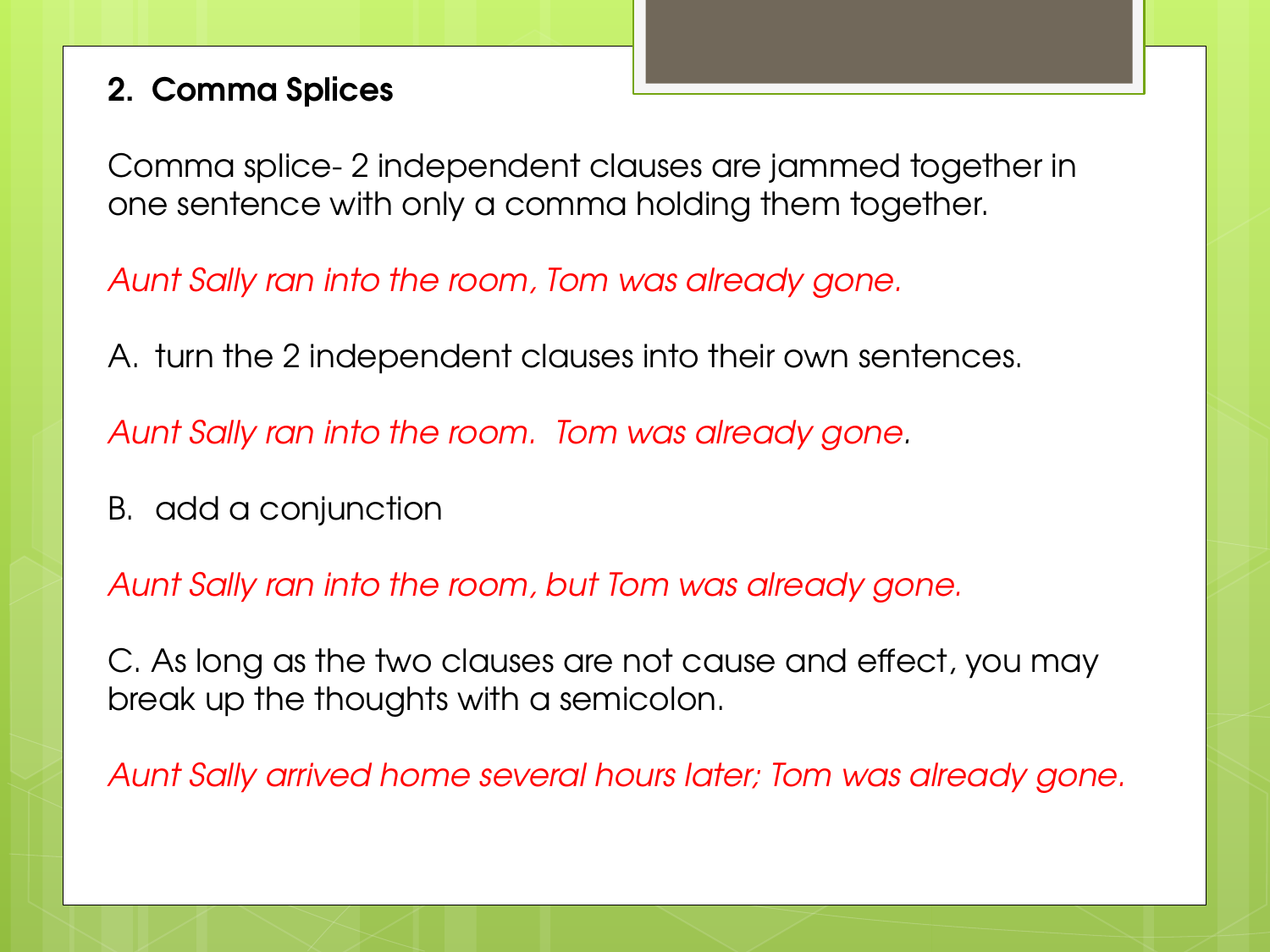

2.  Comma Splices

Comma splice- 2 independent clauses are jammed together in one sentence with only a comma holding them together.

Aunt Sally ran into the room, Tom was already gone.

turn the 2 independent clauses into their own sentences.

Aunt Sally ran into the room.  Tom was already gone.

add a conjunction

Aunt Sally ran into the room, but Tom was already gone.

C. As long as the two clauses are not cause and effect, you may break up the thoughts with a semicolon.

Aunt Sally arrived home several hours later; Tom was already gone.